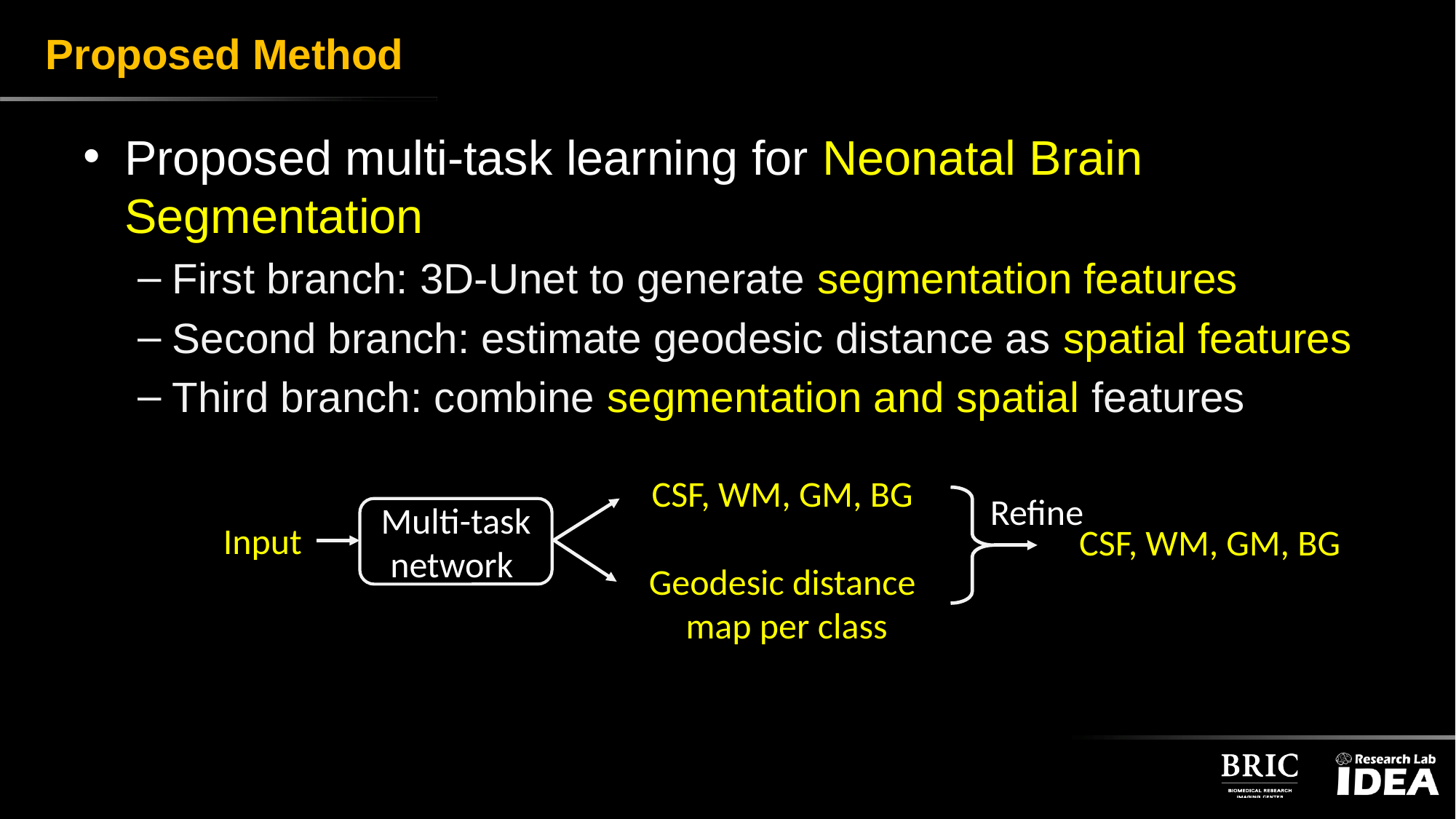

# Proposed Method
Proposed multi-task learning for Neonatal Brain Segmentation
First branch: 3D-Unet to generate segmentation features
Second branch: estimate geodesic distance as spatial features
Third branch: combine segmentation and spatial features

CSF, WM, GM, BG
Refine

Multi-task network
Input
CSF, WM, GM, BG
Geodesic distance
 map per class